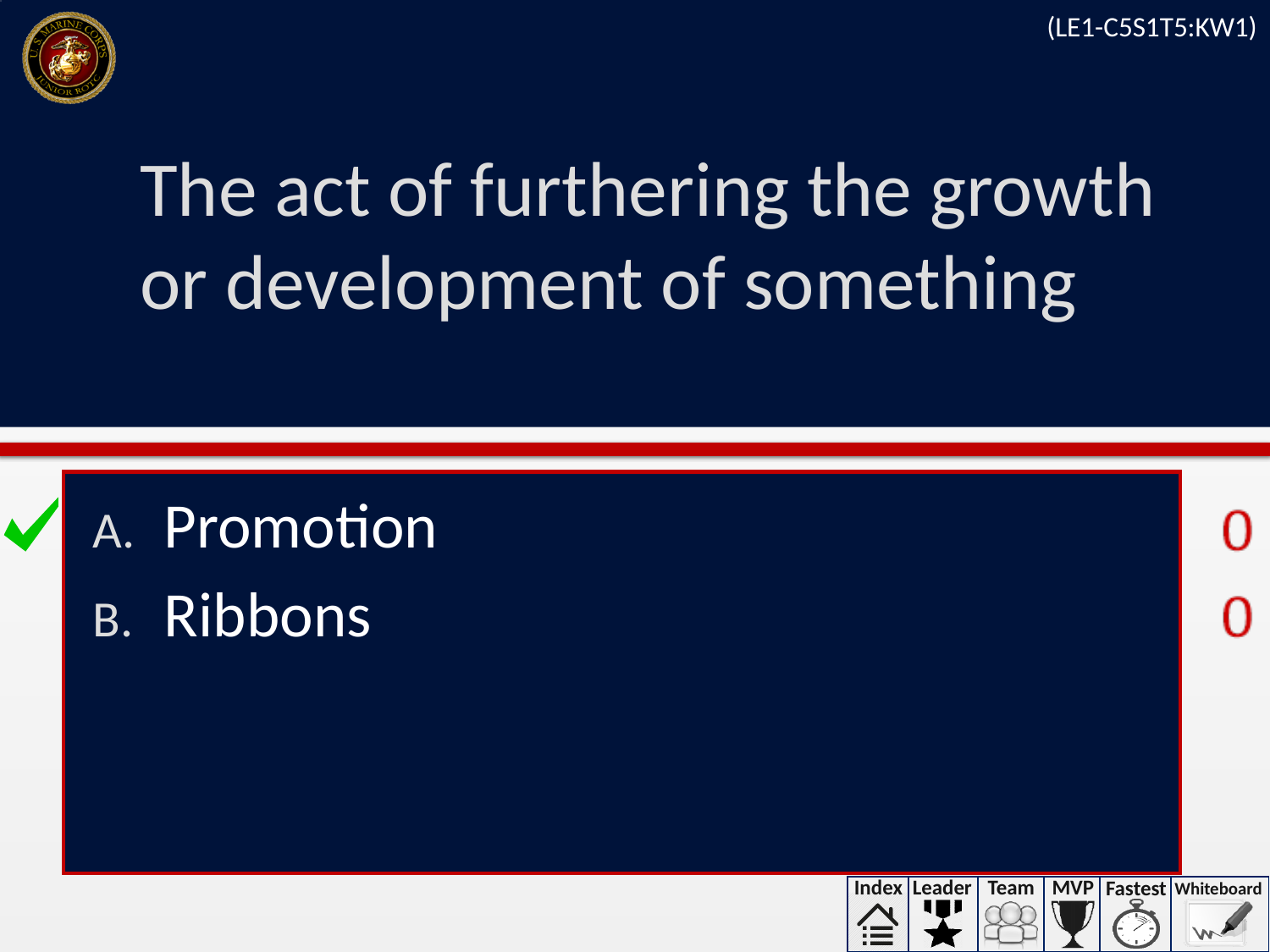

(LE1-C5S1T5:KW1)
# The act of furthering the growth or development of something
Promotion
Ribbons